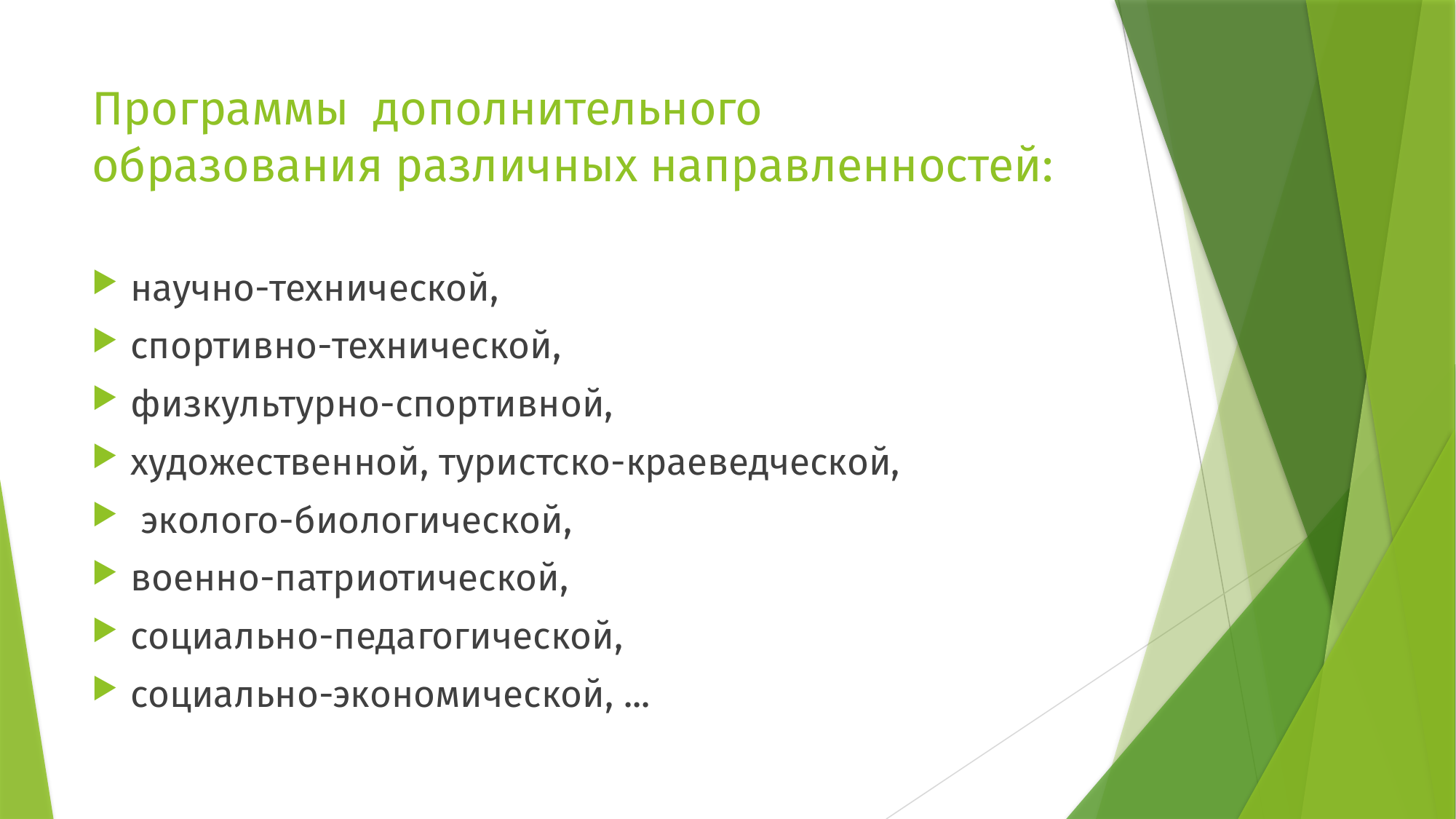

# Программы  дополнительного образования различных направленностей:
научно-технической,
спортивно-технической,
физкультурно-спортивной,
художественной, туристско-краеведческой,
 эколого-биологической,
военно-патриотической,
социально-педагогической,
социально-экономической, ...